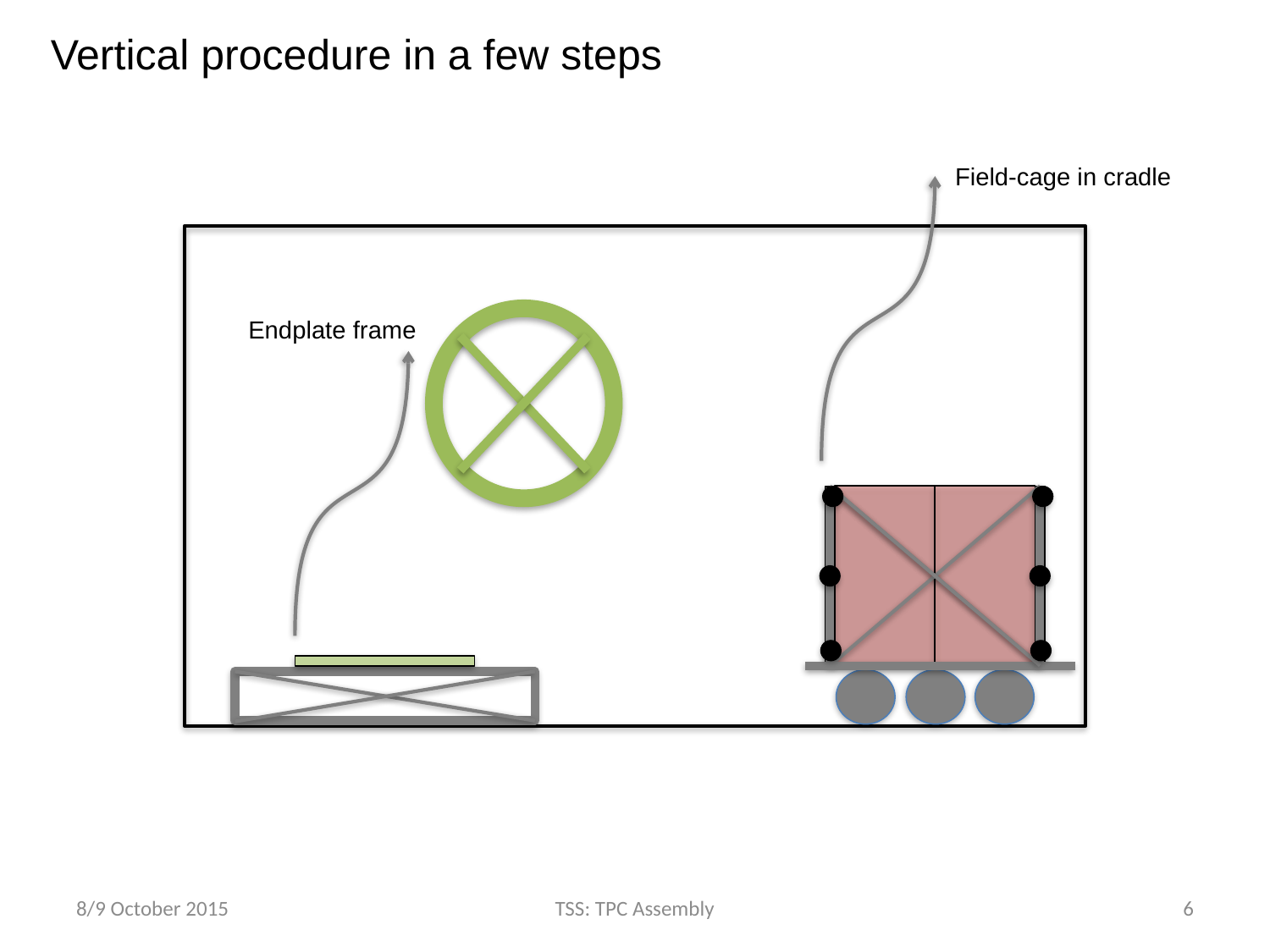

Vertical procedure in a few steps
Field-cage in cradle

Endplate frame

8/9 October 2015
TSS: TPC Assembly
6